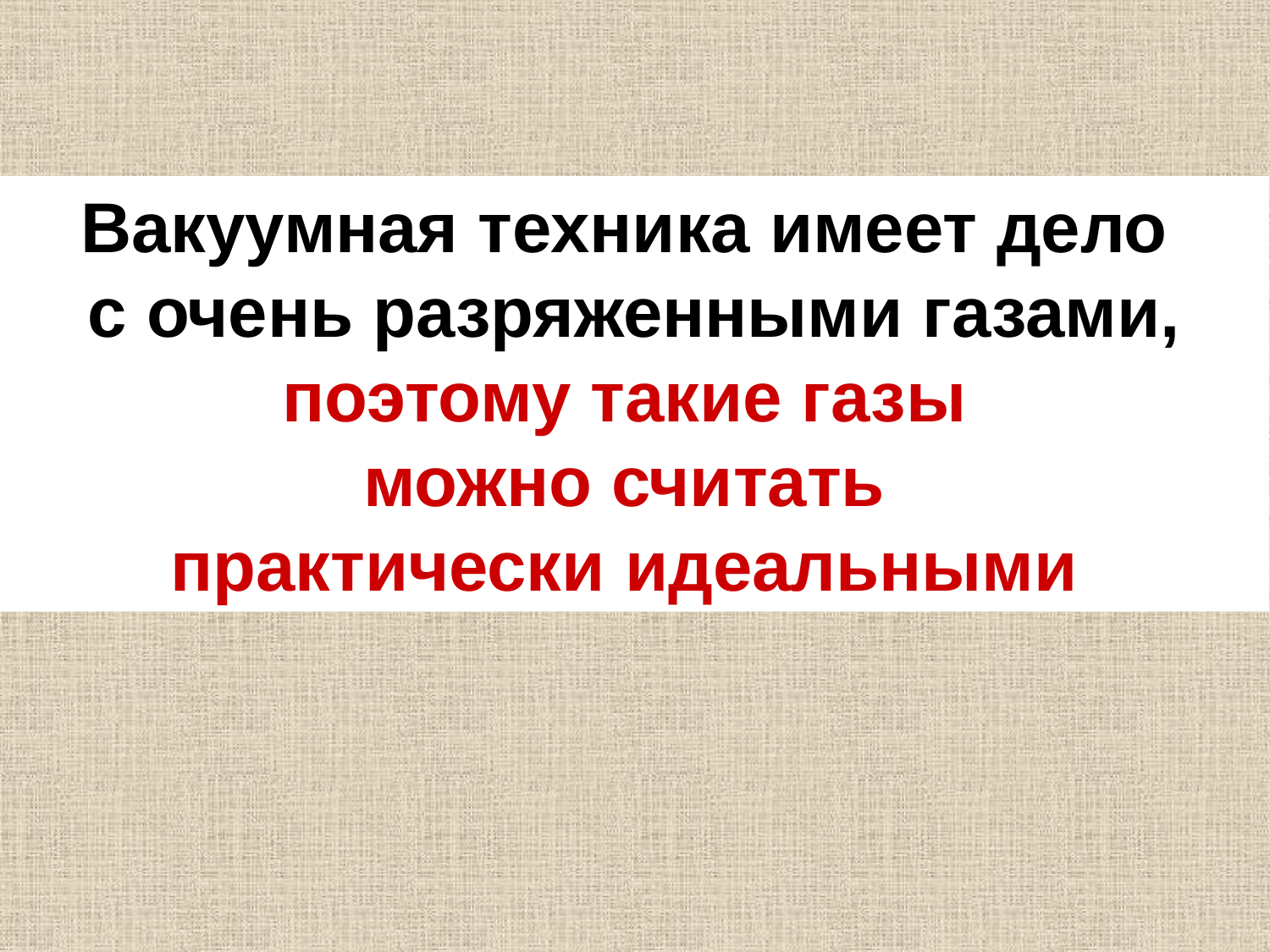

Вакуумная техника имеет дело
с очень разряженными газами, поэтому такие газы
можно считать
практически идеальными